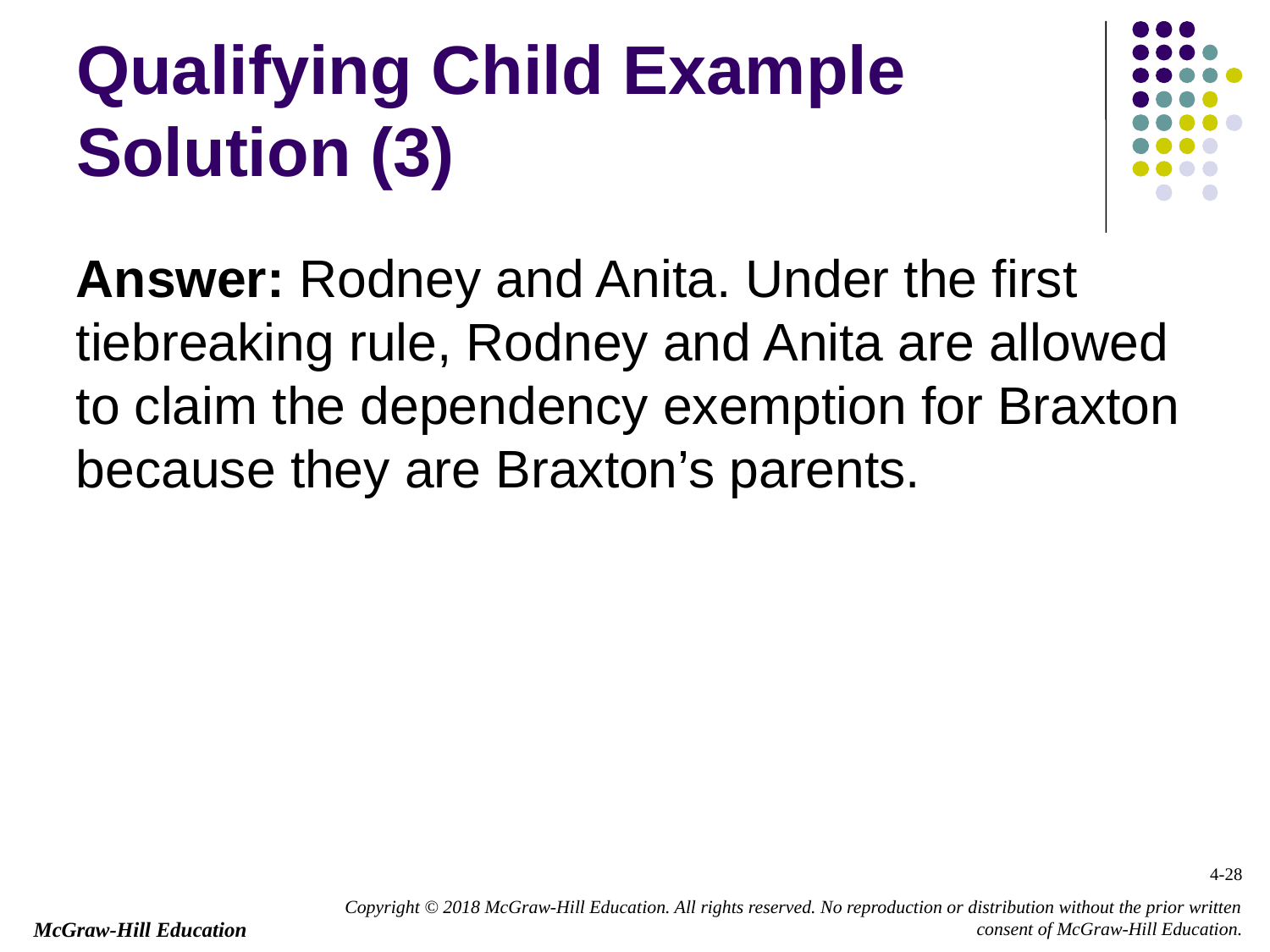

# Qualifying Child Example Solution (3)
Answer: Rodney and Anita. Under the first tiebreaking rule, Rodney and Anita are allowed to claim the dependency exemption for Braxton because they are Braxton’s parents.